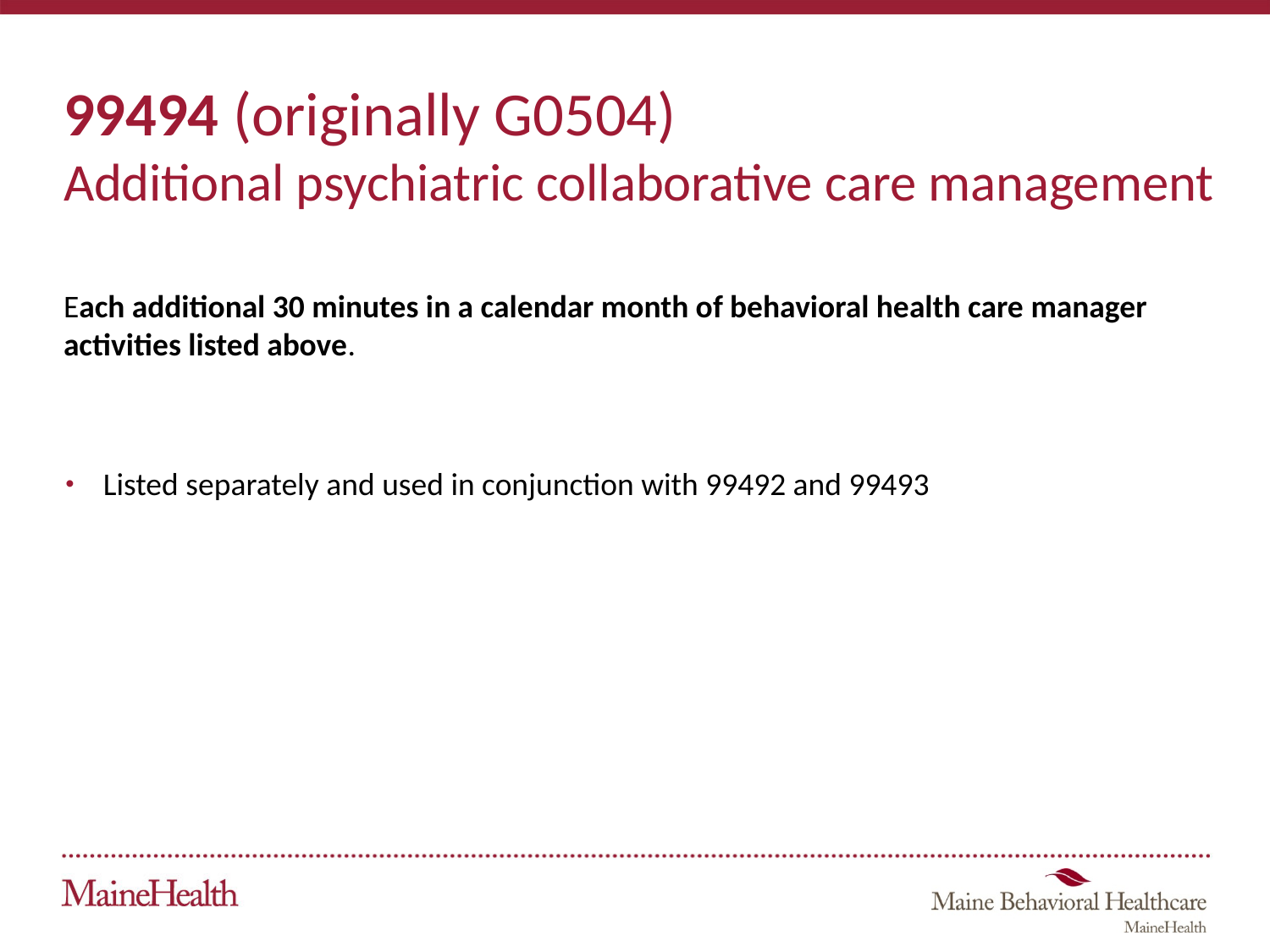

# 99494 (originally G0504) Additional psychiatric collaborative care management
Each additional 30 minutes in a calendar month of behavioral health care manager activities listed above.

Listed separately and used in conjunction with 99492 and 99493